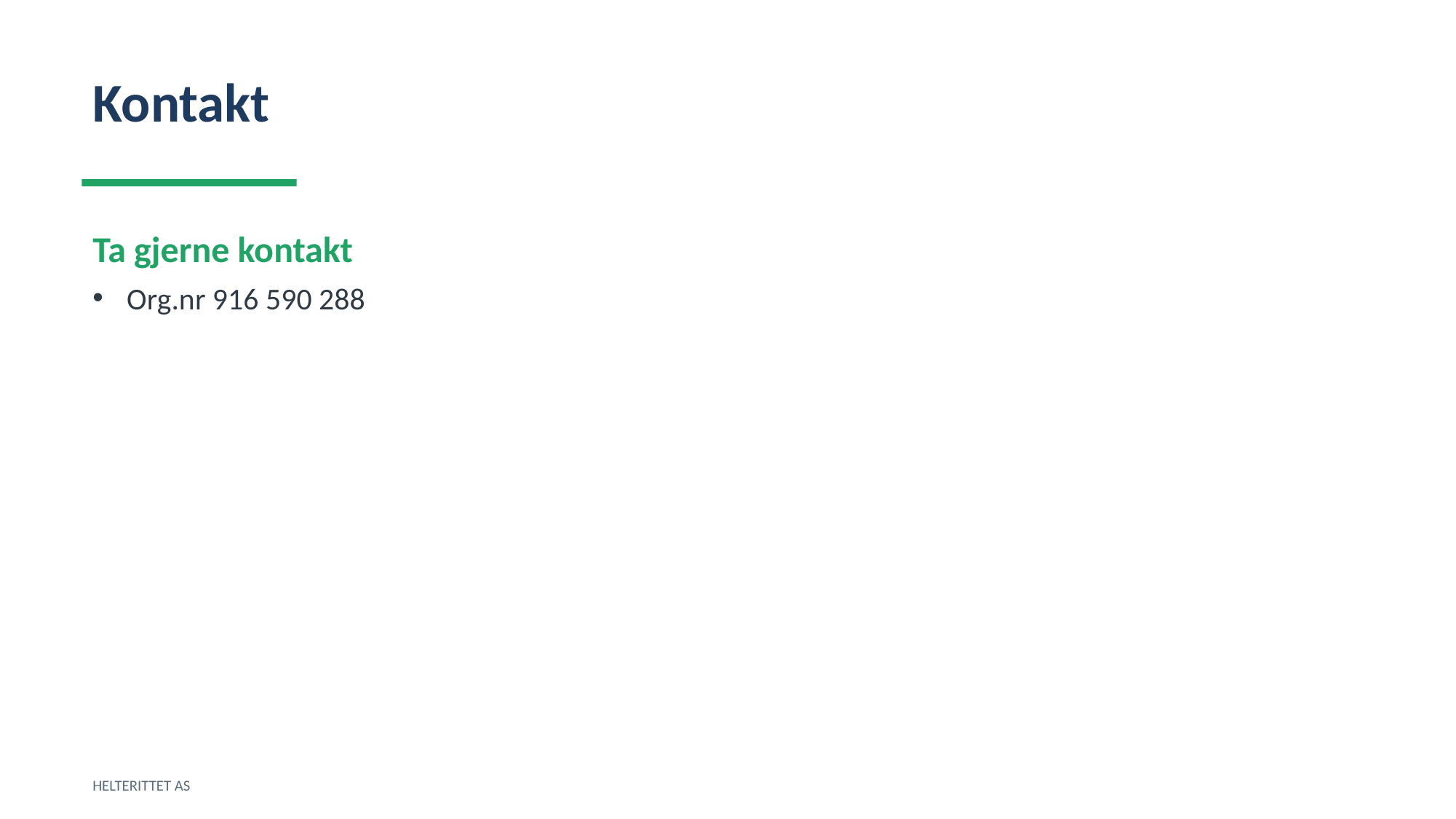

Kontakt

Ta gjerne kontakt
Org.nr 916 590 288
HELTERITTET AS